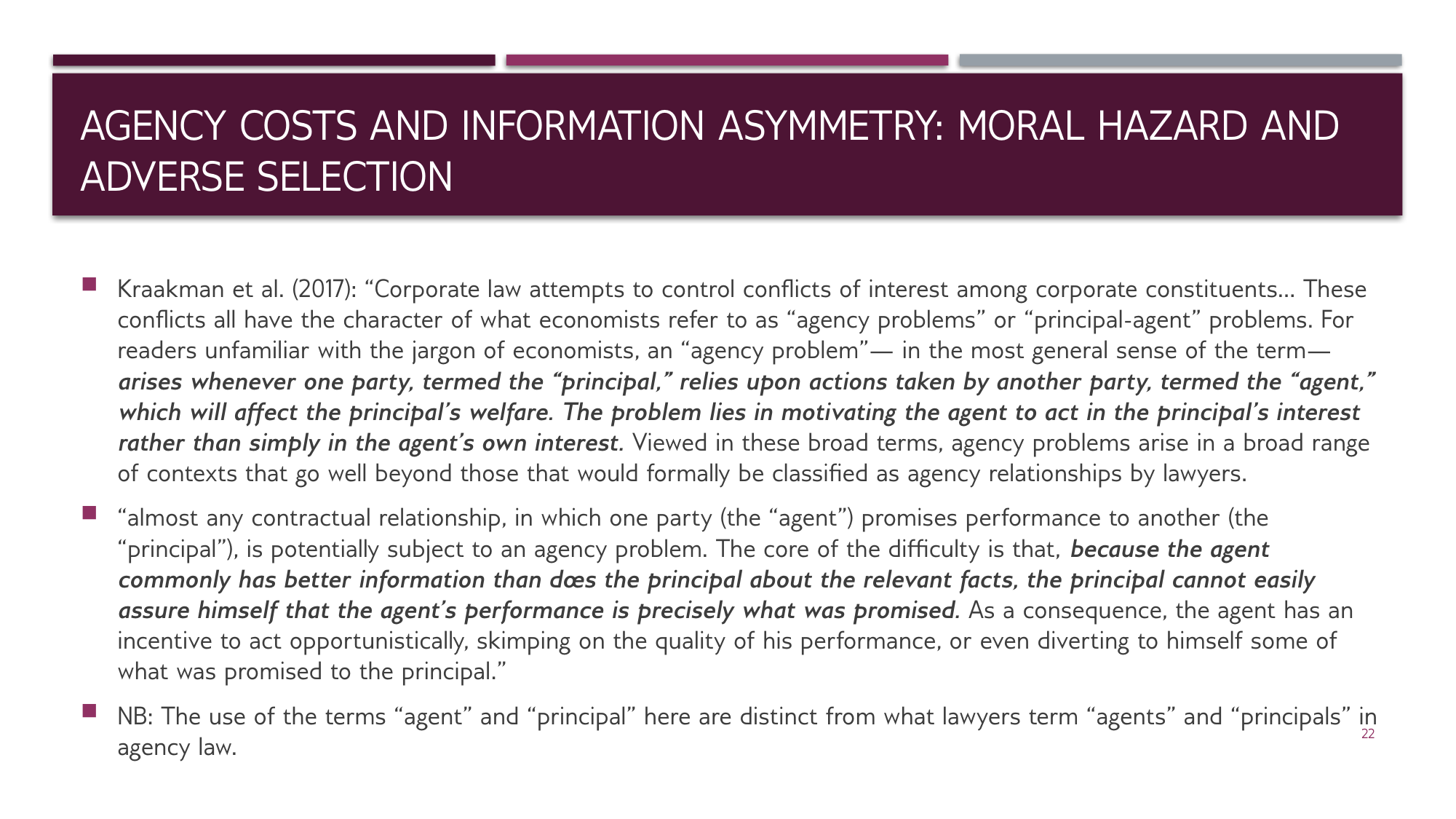

# Agency Costs and Information Asymmetry: Moral Hazard and Adverse Selection
Kraakman et al. (2017): “Corporate law attempts to control conflicts of interest among corporate constituents… These conflicts all have the character of what economists refer to as “agency problems” or “principal-agent” problems. For readers unfamiliar with the jargon of economists, an “agency problem”— in the most general sense of the term— arises whenever one party, termed the “principal,” relies upon actions taken by another party, termed the “agent,” which will affect the principal’s welfare. The problem lies in motivating the agent to act in the principal’s interest rather than simply in the agent’s own interest. Viewed in these broad terms, agency problems arise in a broad range of contexts that go well beyond those that would formally be classified as agency relationships by lawyers.
“almost any contractual relationship, in which one party (the “agent”) promises performance to another (the “principal”), is potentially subject to an agency problem. The core of the difficulty is that, because the agent commonly has better information than does the principal about the relevant facts, the principal cannot easily assure himself that the agent’s performance is precisely what was promised. As a consequence, the agent has an incentive to act opportunistically, skimping on the quality of his performance, or even diverting to himself some of what was promised to the principal.”
NB: The use of the terms “agent” and “principal” here are distinct from what lawyers term “agents” and “principals” in agency law.
22